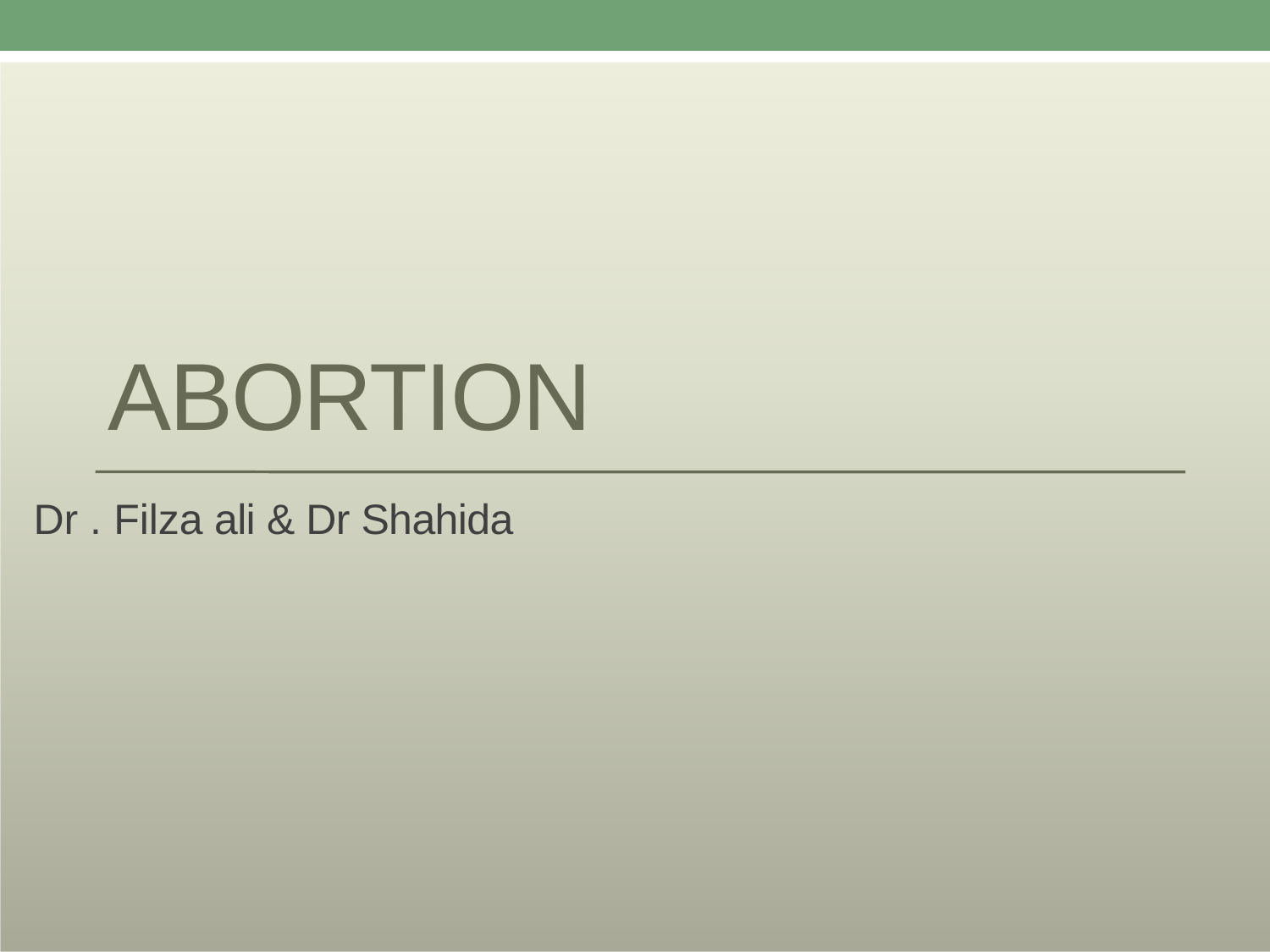

# ABORTION
Dr . Filza ali & Dr Shahida